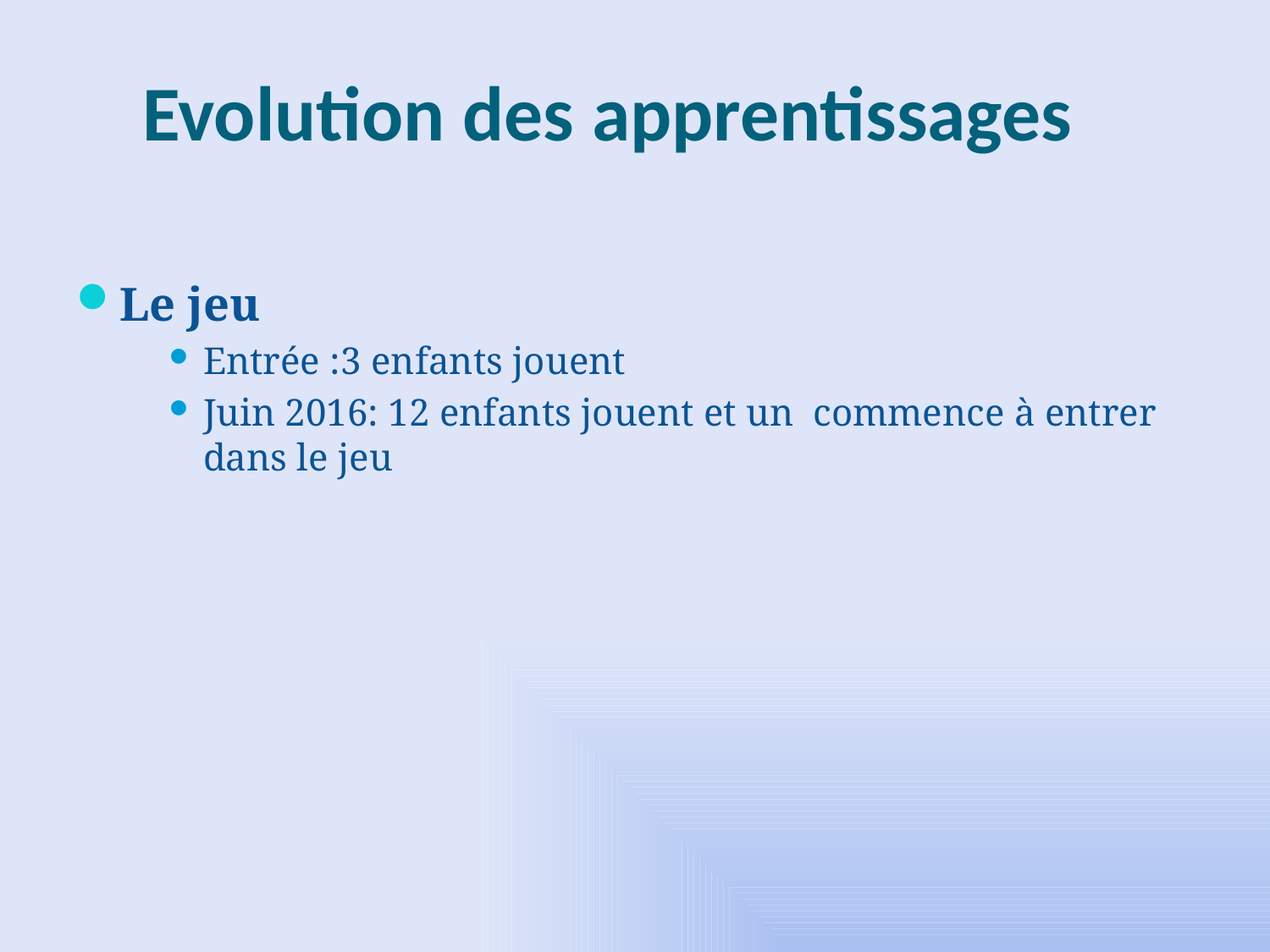

# Evolution des apprentissages
Le jeu
Entrée :3 enfants jouent
Juin 2016: 12 enfants jouent et un  commence à entrer dans le jeu